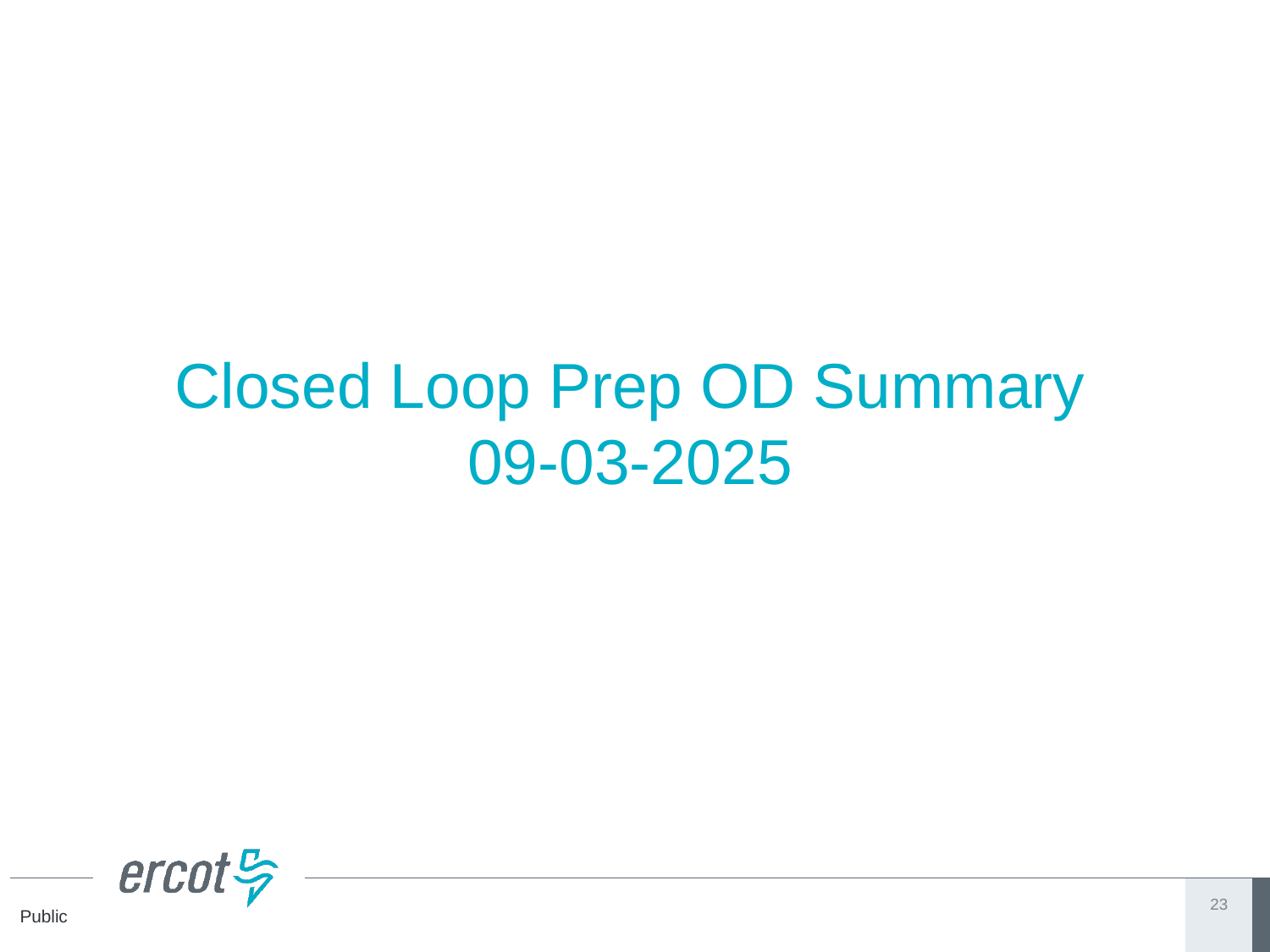

# Closed Loop Prep OD Summary 09-03-2025
23